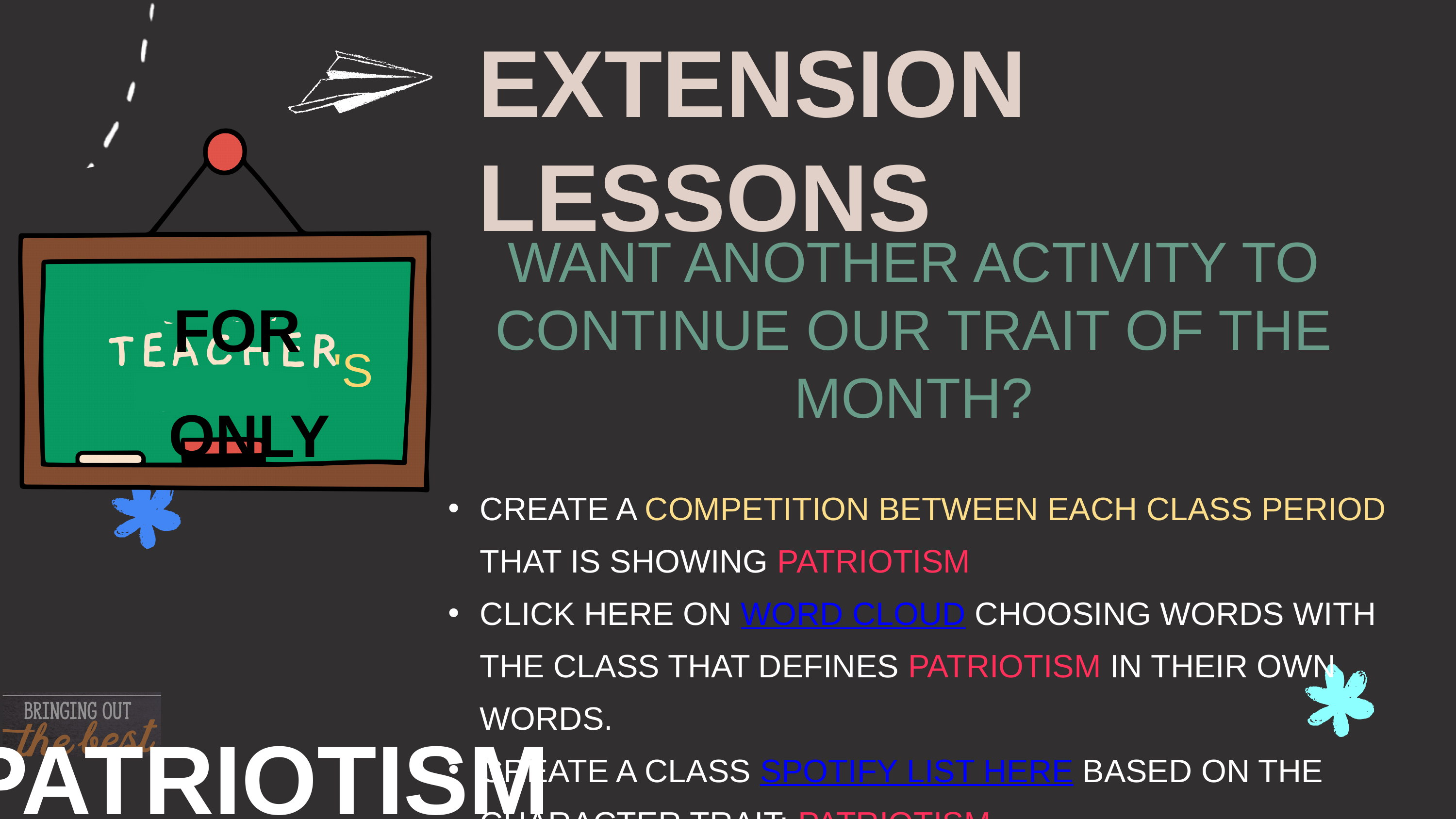

EXTENSION LESSONS

WANT ANOTHER ACTIVITY TO CONTINUE OUR TRAIT OF THE MONTH?

CREATE A COMPETITION BETWEEN EACH CLASS PERIOD THAT IS SHOWING PATRIOTISM
CLICK HERE ON WORD CLOUD CHOOSING WORDS WITH THE CLASS THAT DEFINES PATRIOTISM IN THEIR OWN WORDS.
CREATE A CLASS SPOTIFY LIST HERE BASED ON THE CHARACTER TRAIT: PATRIOTISM
FOR

'S
ONLY

PATRIOTISM